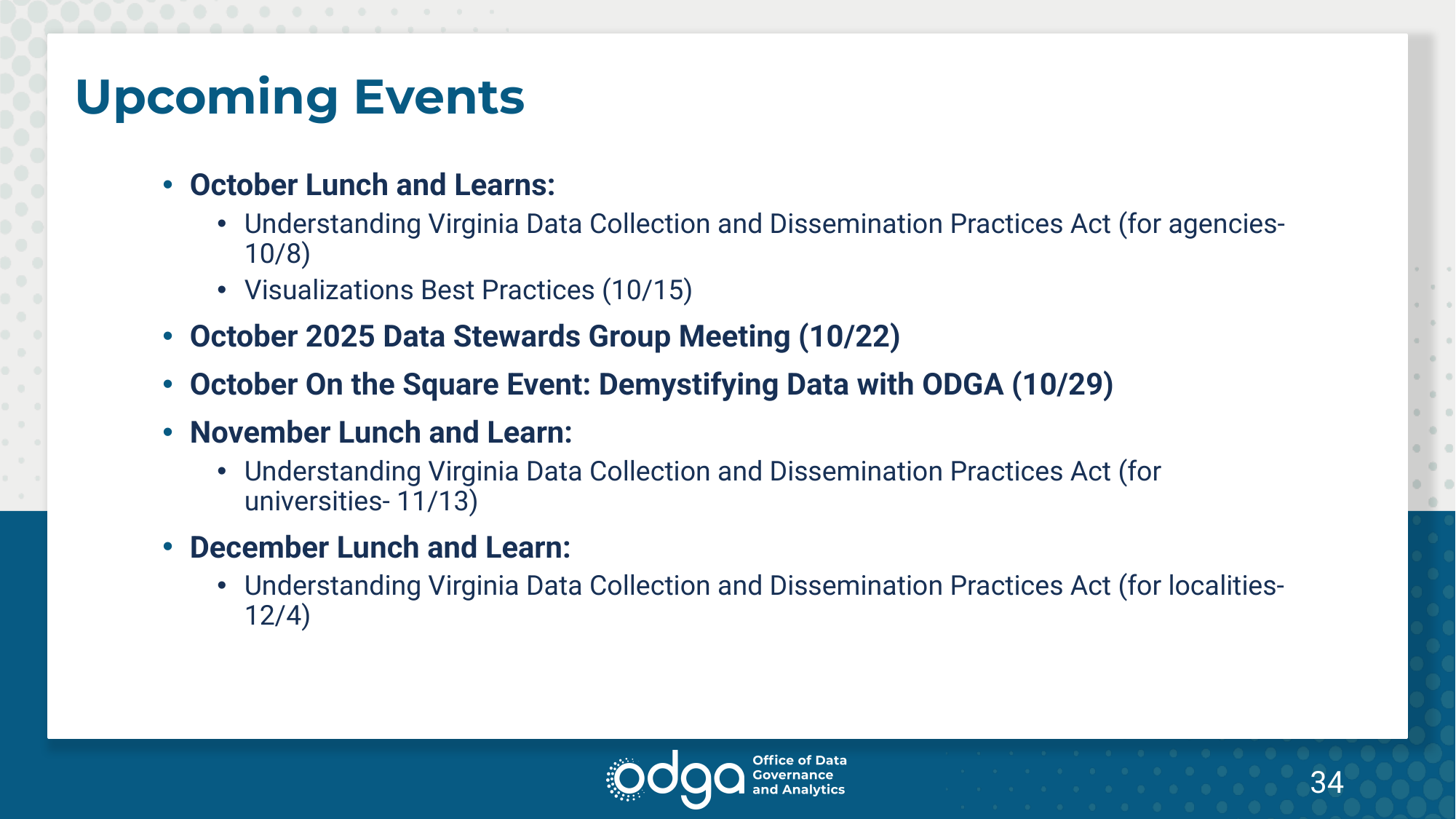

# Upcoming Events
October Lunch and Learns:
Understanding Virginia Data Collection and Dissemination Practices Act (for agencies-10/8)
Visualizations Best Practices (10/15)
October 2025 Data Stewards Group Meeting (10/22)
October On the Square Event: Demystifying Data with ODGA (10/29)
November Lunch and Learn:
Understanding Virginia Data Collection and Dissemination Practices Act (for universities- 11/13)
December Lunch and Learn:
Understanding Virginia Data Collection and Dissemination Practices Act (for localities- 12/4)

34